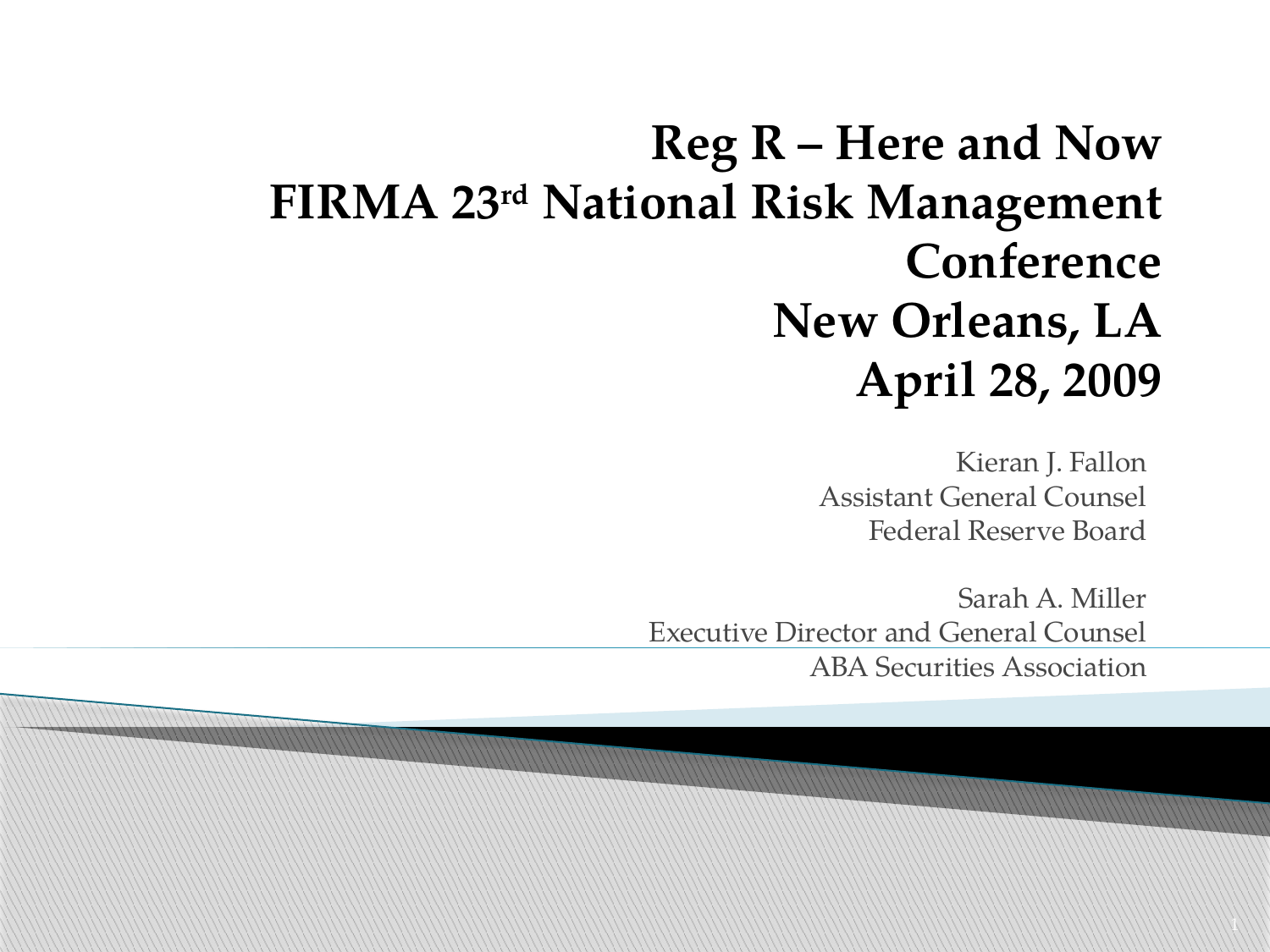

# Reg R – Here and Now FIRMA 23rd National Risk Management Conference New Orleans, LA April 28, 2009
Kieran J. Fallon
Assistant General Counsel
Federal Reserve Board

Sarah A. Miller
Executive Director and General Counsel
ABA Securities Association

1